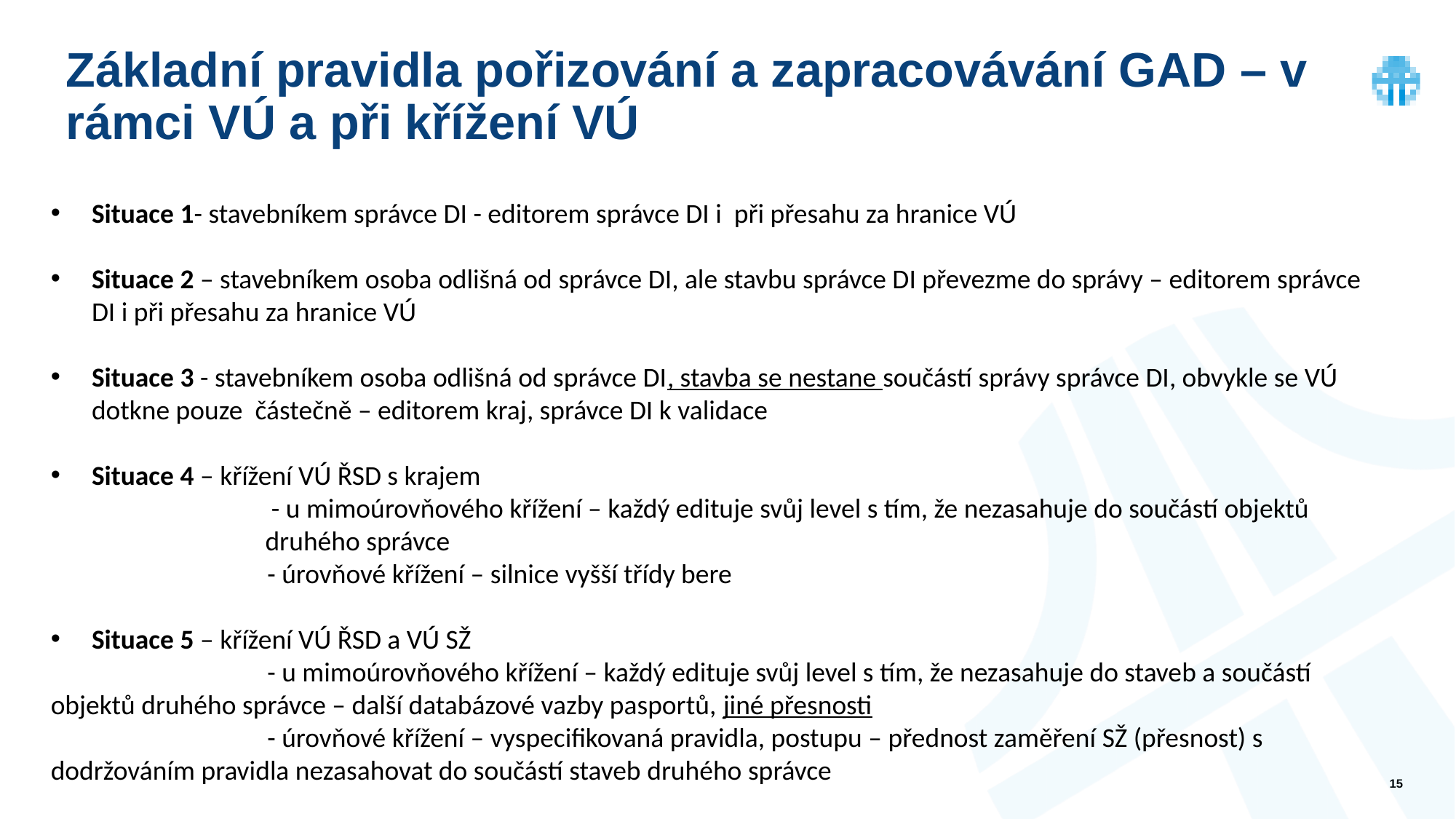

Základní pravidla pořizování a zapracovávání GAD – v rámci VÚ a při křížení VÚ
Situace 1- stavebníkem správce DI - editorem správce DI i  při přesahu za hranice VÚ

Situace 2 – stavebníkem osoba odlišná od správce DI, ale stavbu správce DI převezme do správy – editorem správce DI i při přesahu za hranice VÚ

Situace 3 - stavebníkem osoba odlišná od správce DI, stavba se nestane součástí správy správce DI, obvykle se VÚ dotkne pouze  částečně – editorem kraj, správce DI k validace

Situace 4 – křížení VÚ ŘSD s krajem
                                  - u mimoúrovňového křížení – každý edituje svůj level s tím, že nezasahuje do součástí objektů druhého správce
                                   - úrovňové křížení – silnice vyšší třídy bere

Situace 5 – křížení VÚ ŘSD a VÚ SŽ
                                   - u mimoúrovňového křížení – každý edituje svůj level s tím, že nezasahuje do staveb a součástí objektů druhého správce – další databázové vazby pasportů, jiné přesnosti
                                   - úrovňové křížení – vyspecifikovaná pravidla, postupu – přednost zaměření SŽ (přesnost) s dodržováním pravidla nezasahovat do součástí staveb druhého správce